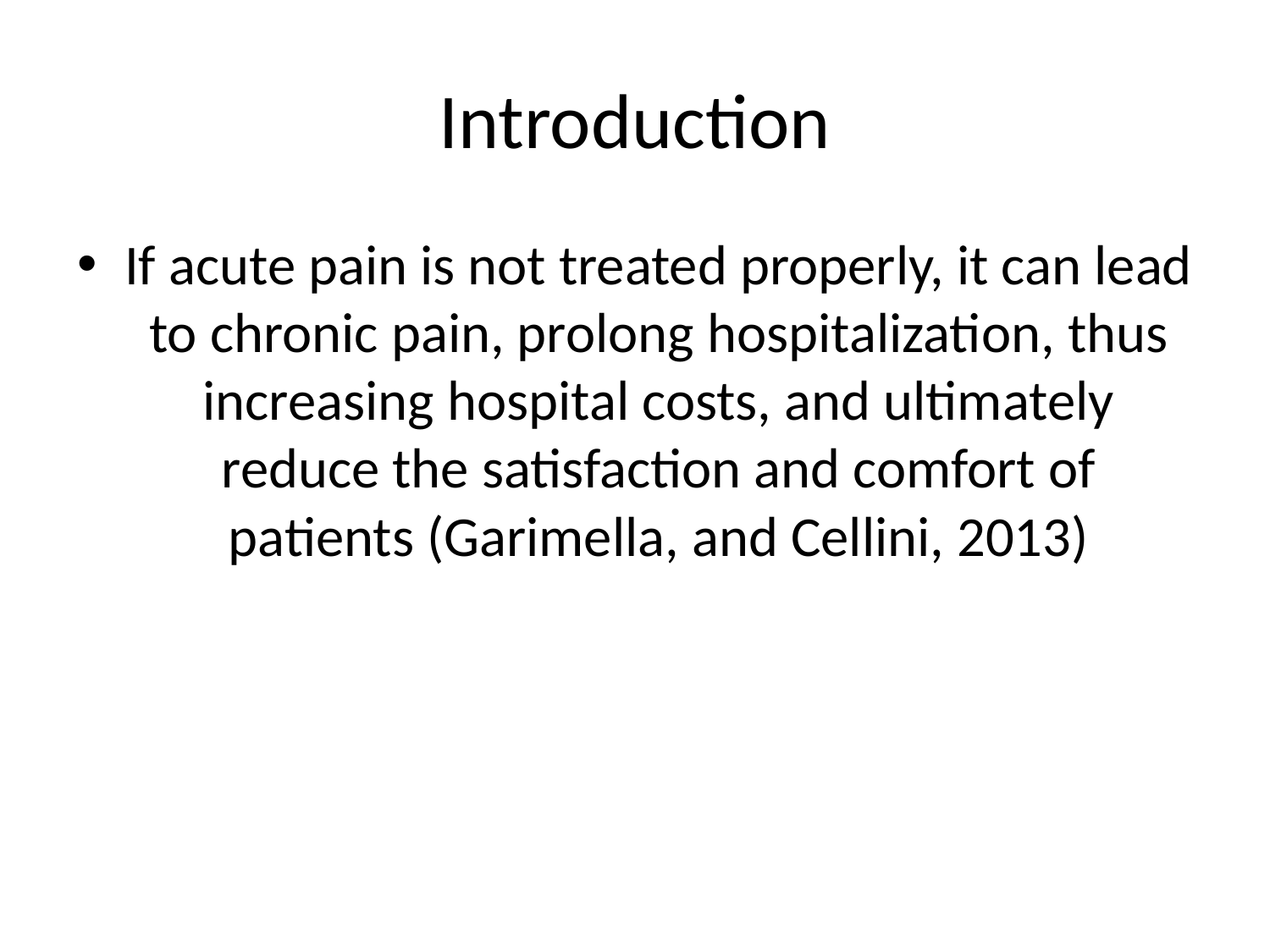

# Introduction
If acute pain is not treated properly, it can lead to chronic pain, prolong hospitalization, thus increasing hospital costs, and ultimately reduce the satisfaction and comfort of patients (Garimella, and Cellini, 2013)